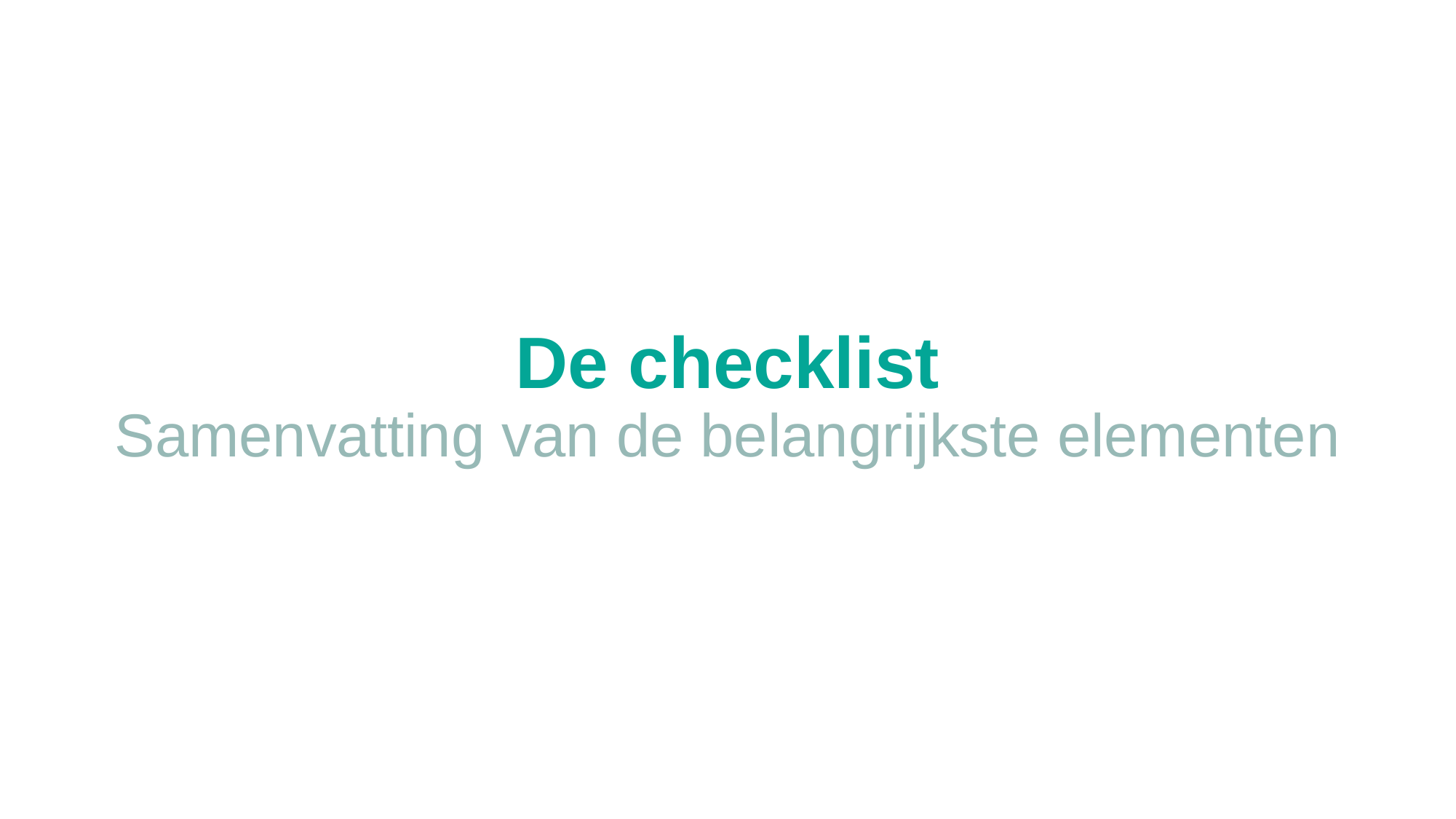

# De checklist Samenvatting van de belangrijkste elementen